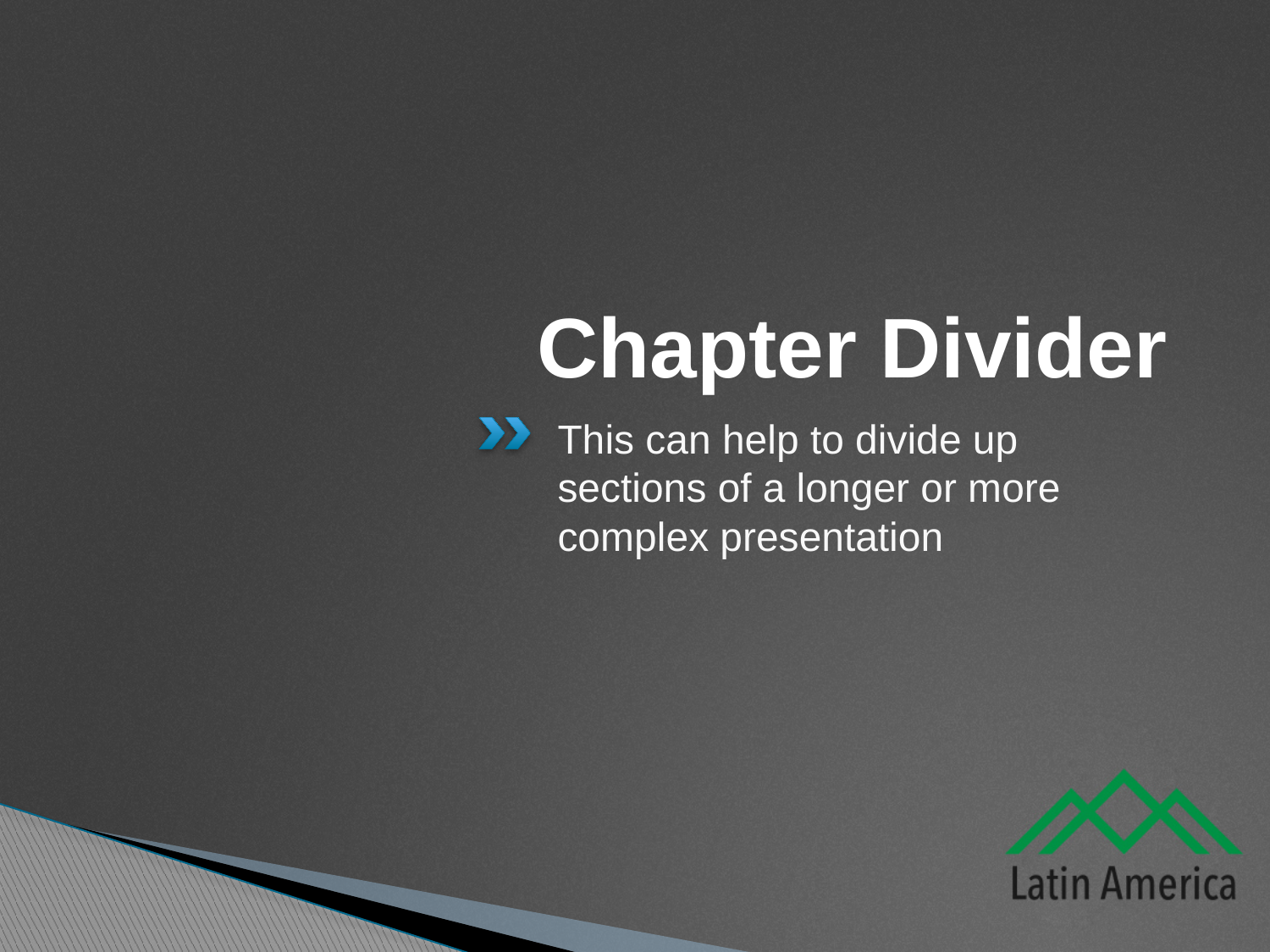

# Chapter Divider
This can help to divide up sections of a longer or more complex presentation